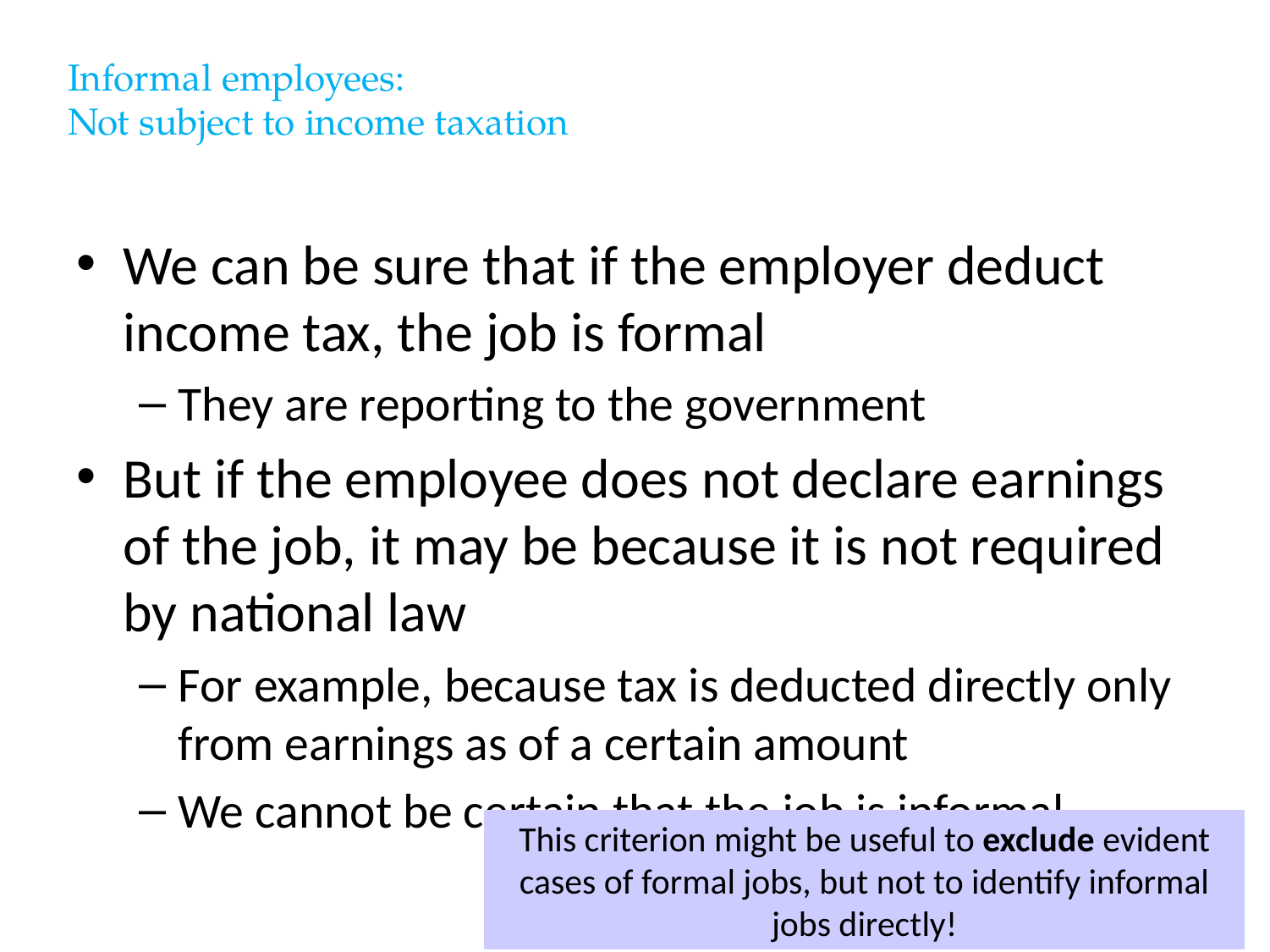

# Informal employees: Not subject to income taxation
We can be sure that if the employer deduct income tax, the job is formal
They are reporting to the government
But if the employee does not declare earnings of the job, it may be because it is not required by national law
For example, because tax is deducted directly only from earnings as of a certain amount
We cannot be certain that the job is informal
This criterion might be useful to exclude evident cases of formal jobs, but not to identify informal jobs directly!